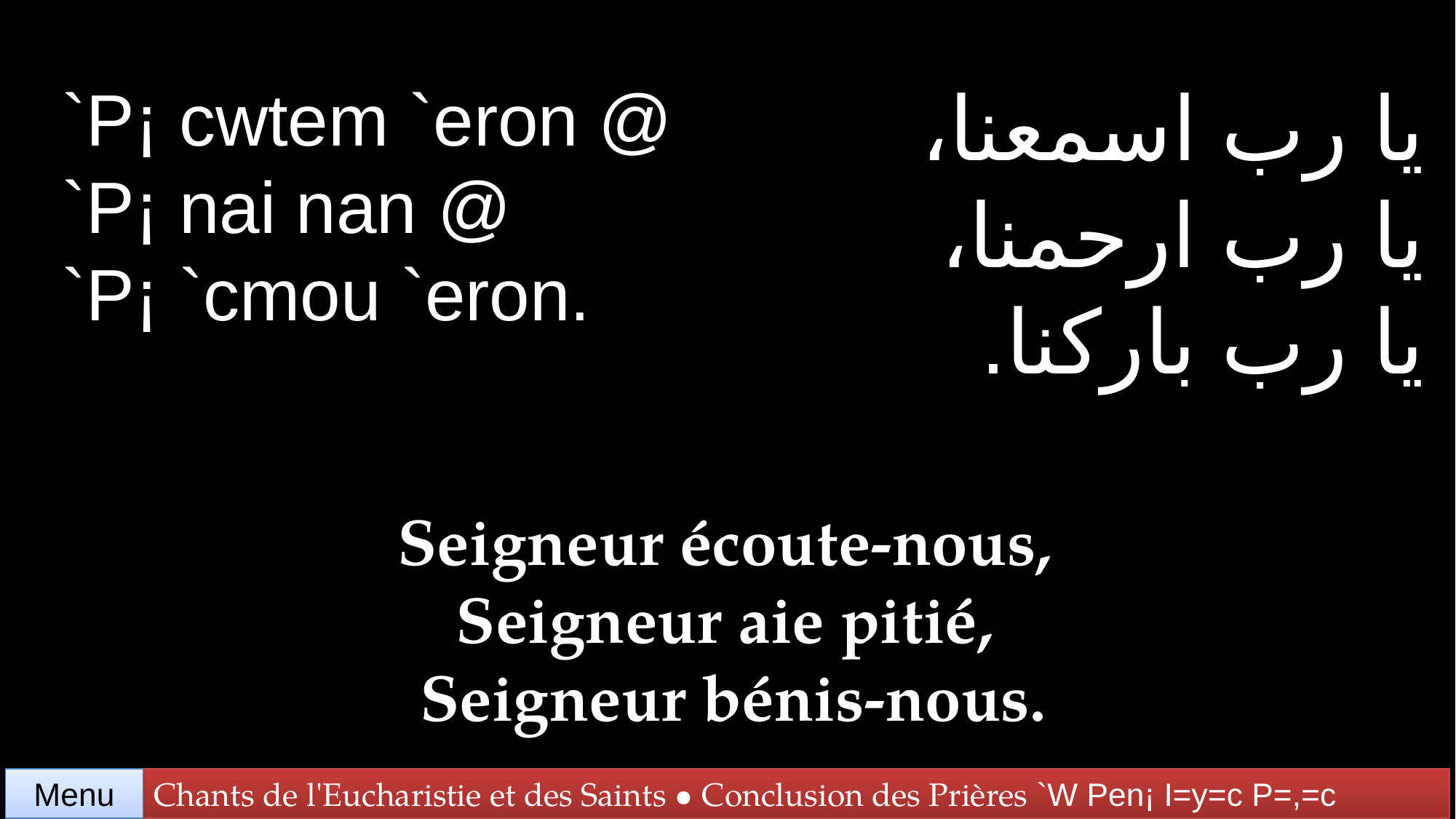

يا رب اسمعنا،
يا رب ارحمنا،
يا رب باركنا.
`P¡ cwtem `eron @
`P¡ nai nan @
`P¡ `cmou `eron.
Seigneur écoute-nous,
Seigneur aie pitié,
Seigneur bénis-nous.
Chants de l'Eucharistie et des Saints • Conclusion des Prières `W Pen¡ I=y=c P=,=c
Menu